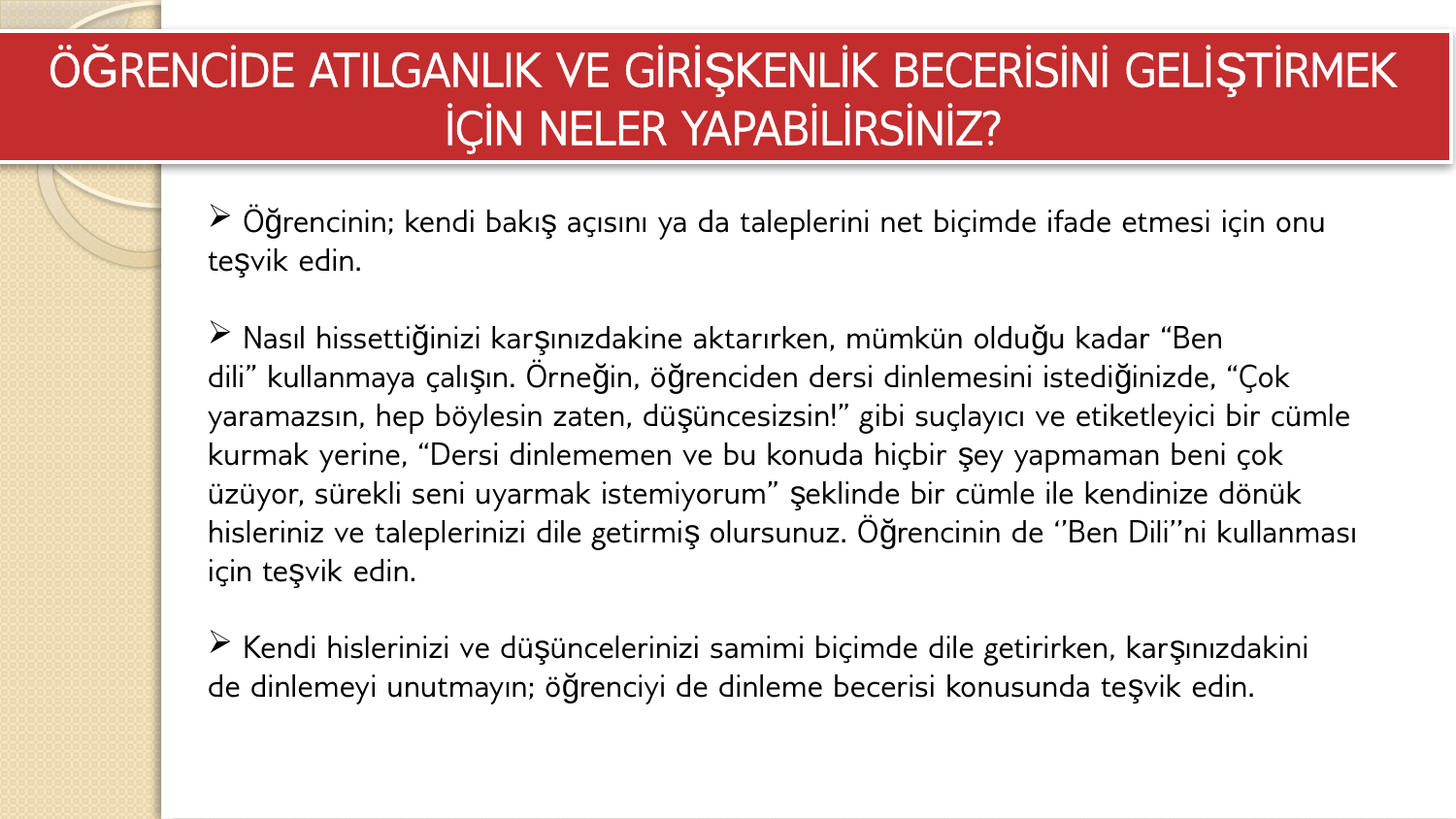

ÖĞRENCİDE ATILGANLIK VE GİRİŞKENLİK BECERİSİNİ GELİŞTİRMEK İÇİN NELER YAPABİLİRSİNİZ?
 Öğrencinin; kendi bakış açısını ya da taleplerini net biçimde ifade etmesi için onu teşvik edin.

 Nasıl hissettiğinizi karşınızdakine aktarırken, mümkün olduğu kadar “Ben dili” kullanmaya çalışın. Örneğin, öğrenciden dersi dinlemesini istediğinizde, “Çok yaramazsın, hep böylesin zaten, düşüncesizsin!” gibi suçlayıcı ve etiketleyici bir cümle kurmak yerine, “Dersi dinlememen ve bu konuda hiçbir şey yapmaman beni çok üzüyor, sürekli seni uyarmak istemiyorum” şeklinde bir cümle ile kendinize dönük hisleriniz ve taleplerinizi dile getirmiş olursunuz. Öğrencinin de ‘’Ben Dili’’ni kullanması için teşvik edin.

 Kendi hislerinizi ve düşüncelerinizi samimi biçimde dile getirirken, karşınızdakini de dinlemeyi unutmayın; öğrenciyi de dinleme becerisi konusunda teşvik edin.